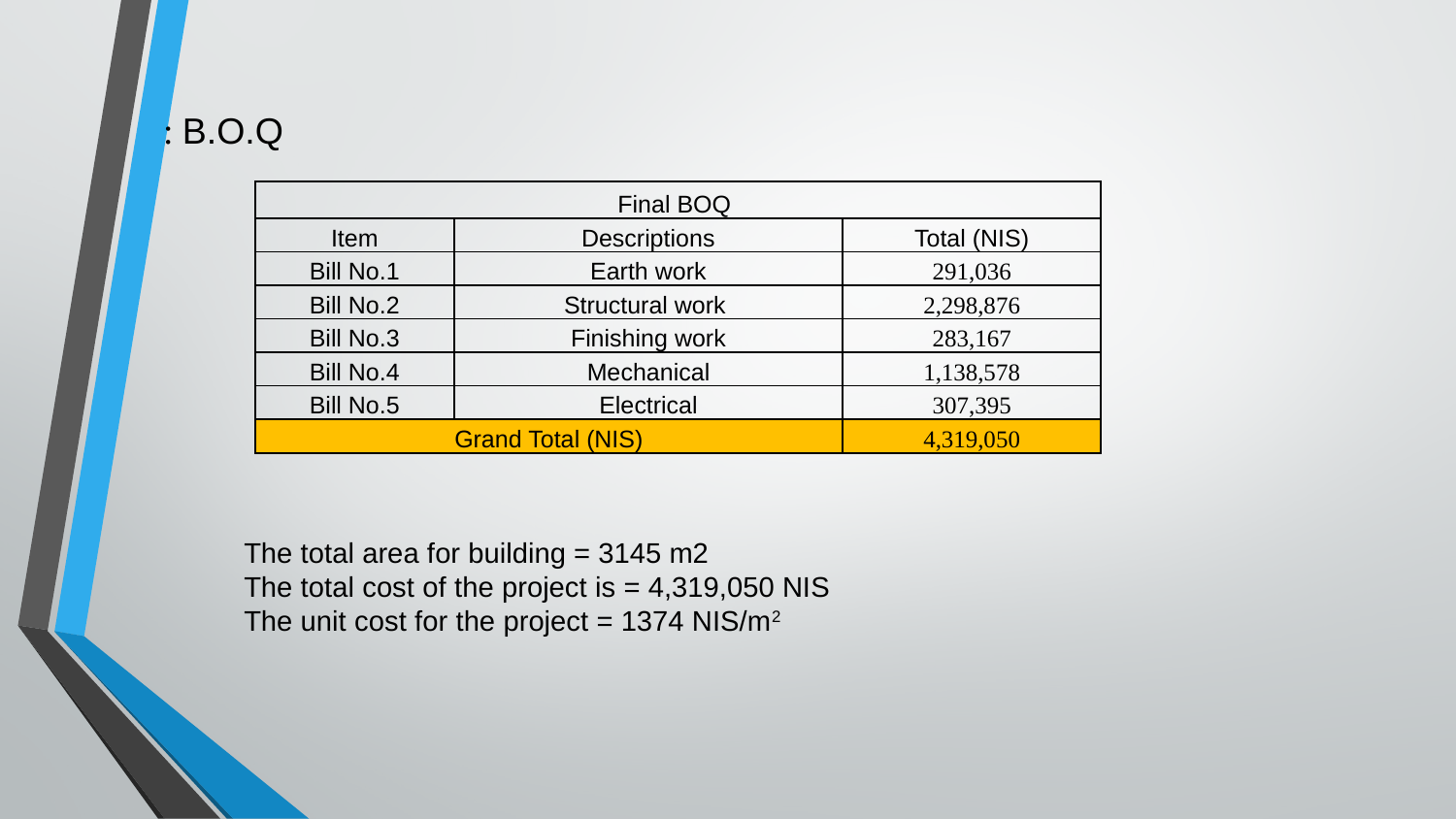

B.O.Q :
| Final BOQ |  |  |
| --- | --- | --- |
| Item | Descriptions | Total (NIS) |
| Bill No.1 | Earth work | 291,036 |
| Bill No.2 | Structural work | 2,298,876 |
| Bill No.3 | Finishing work | 283,167 |
| Bill No.4 | Mechanical | 1,138,578 |
| Bill No.5 | Electrical | 307,395 |
| Grand Total (NIS) |  | 4,319,050 |
The total area for building = 3145 m2
The total cost of the project is = 4,319,050 NIS
The unit cost for the project = 1374 NIS/m2